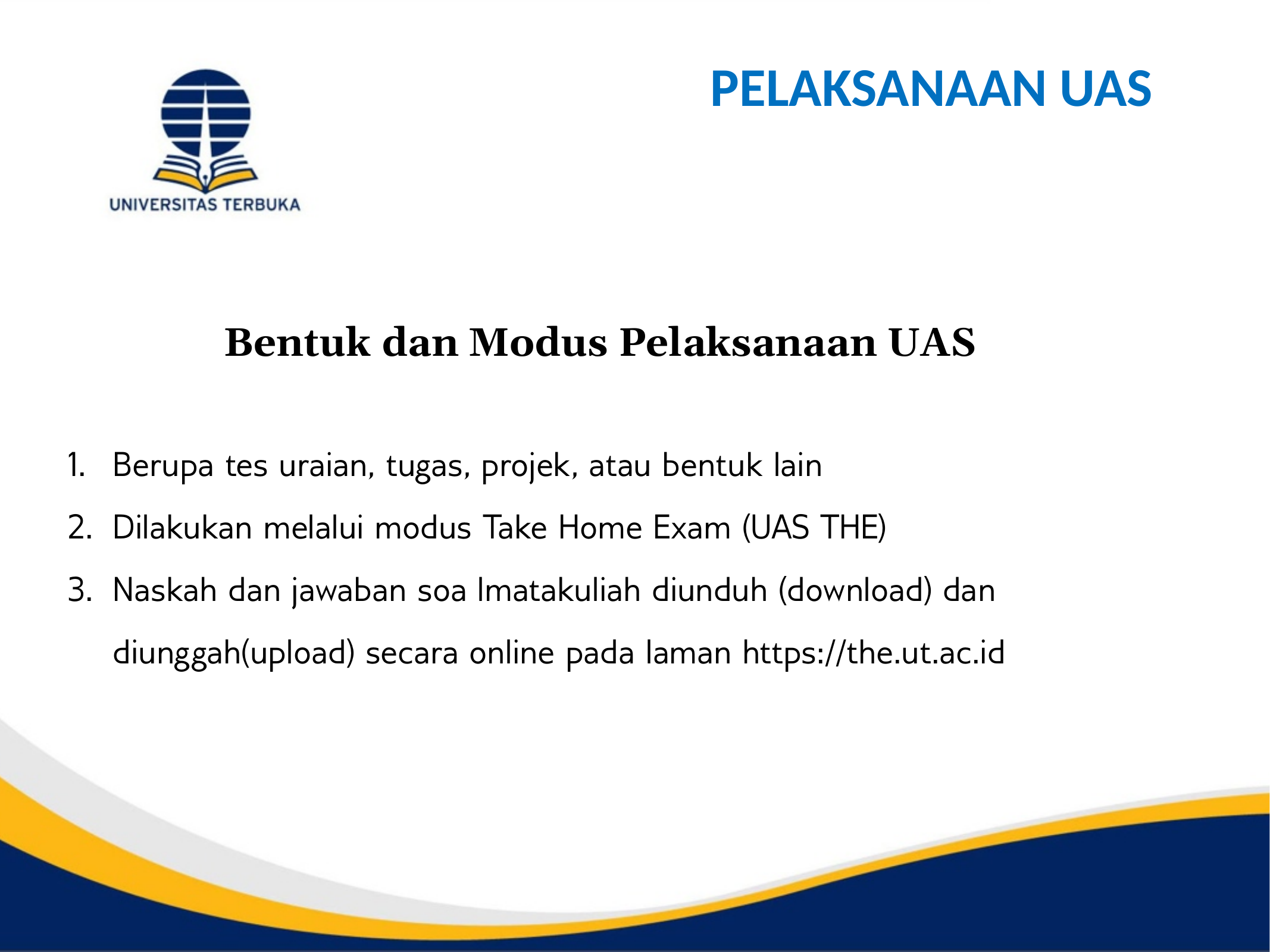

Bentuk dan modus pelaksanaan UAS

# PELAKSANAAN UAS
Bentuk dan Modus Pelaksanaan UAS
Berupa tes uraian, tugas, projek, atau bentuk lain
Dilakukan melalui modus Take Home Exam (UAS THE)
Naskah dan jawaban soa lmatakuliah diunduh (download) dan diunggah(upload) secara online pada laman https://the.ut.ac.id